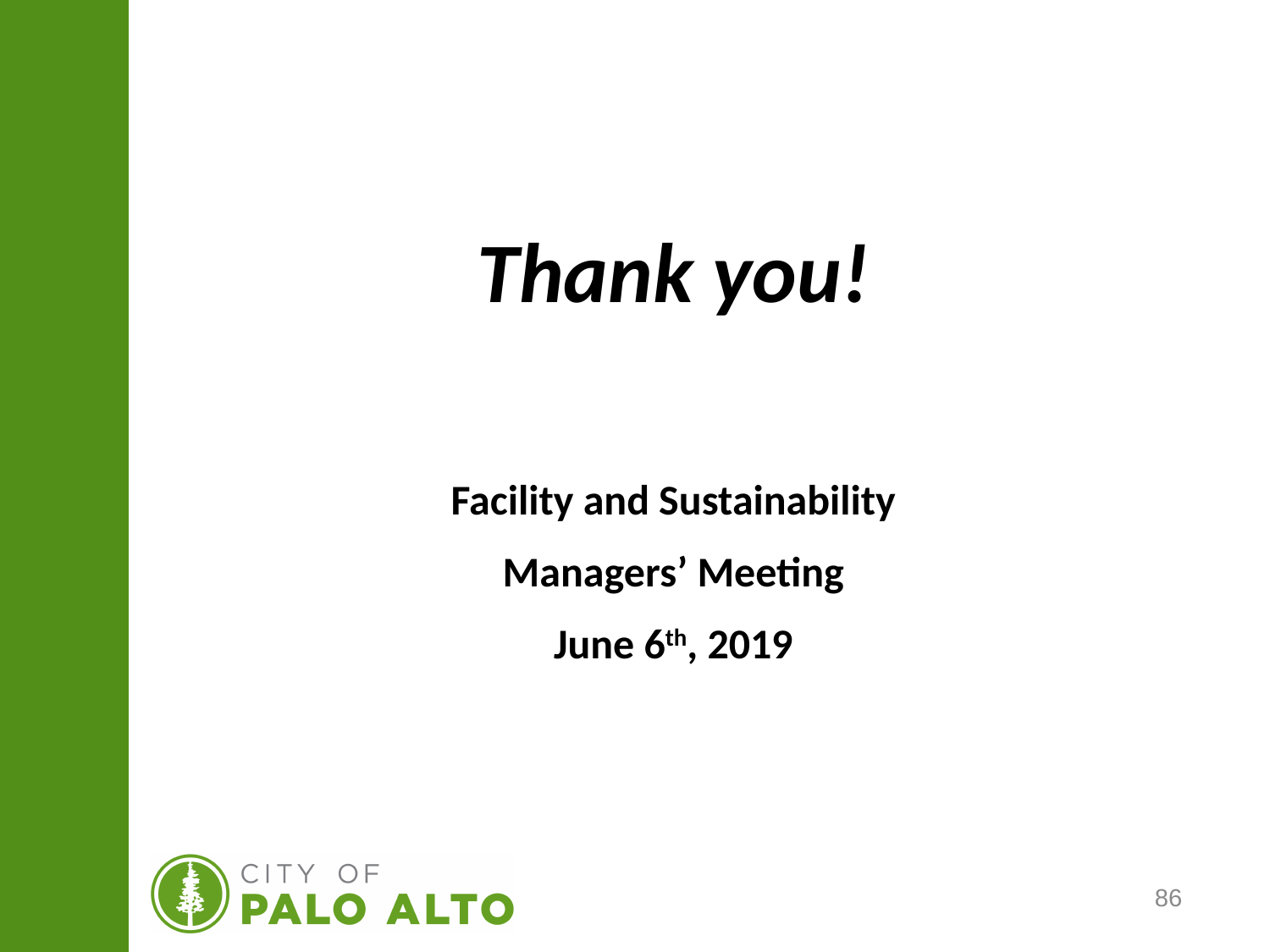

Thank you!

Facility and Sustainability
Managers’ Meeting
June 6th, 2019